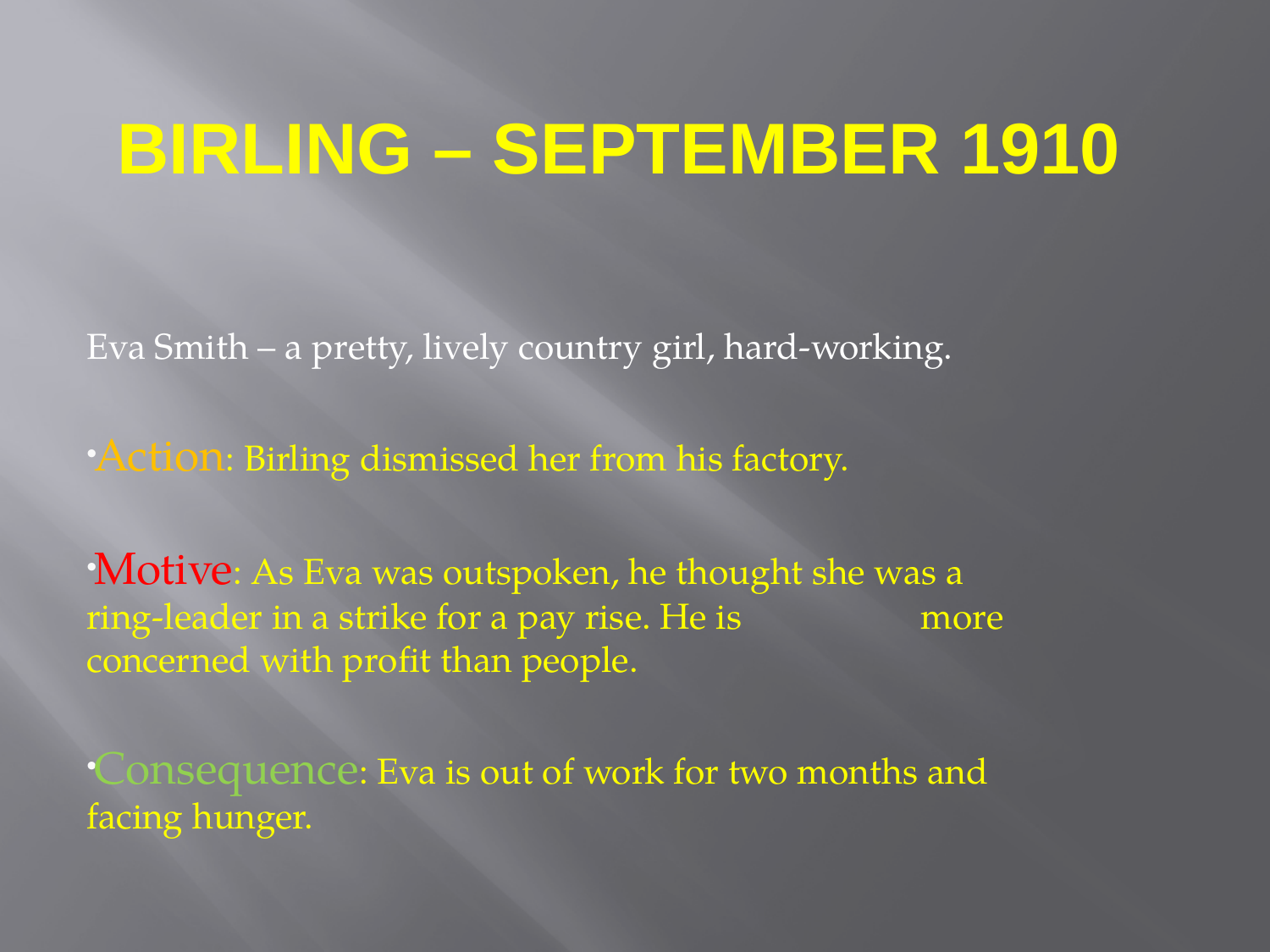

# Birling – September 1910
Eva Smith – a pretty, lively country girl, hard-working.

Action: Birling dismissed her from his factory.

Motive: As Eva was outspoken, he thought she was a 	    		ring-leader in a strike for a pay rise. He is 	   		more concerned with profit than people.

Consequence: Eva is out of work for two months and 				facing hunger.